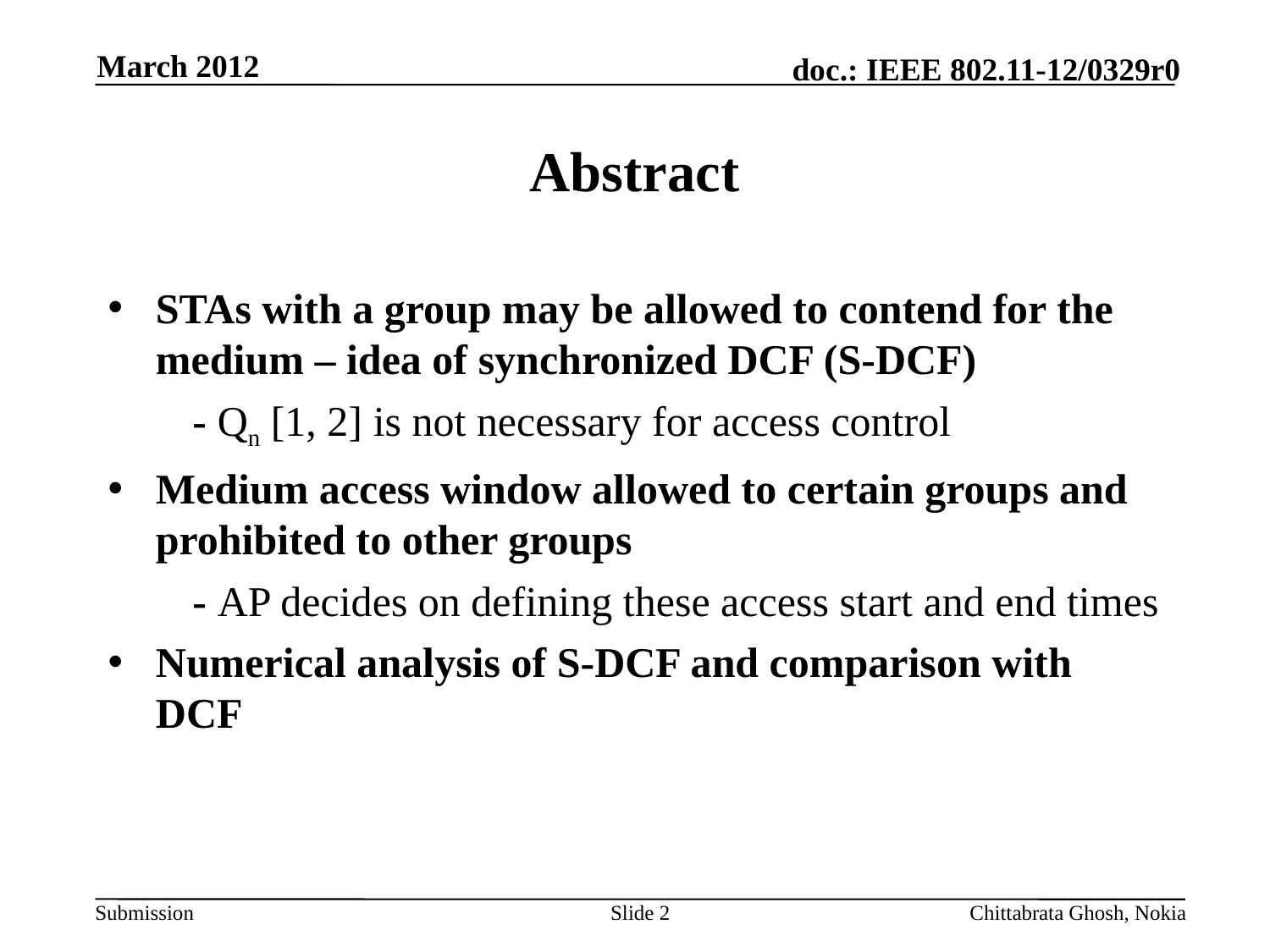

March 2012
# Abstract
STAs with a group may be allowed to contend for the medium – idea of synchronized DCF (S-DCF)
        - Qn [1, 2] is not necessary for access control
Medium access window allowed to certain groups and prohibited to other groups
        - AP decides on defining these access start and end times
Numerical analysis of S-DCF and comparison with DCF

Slide 2
Chittabrata Ghosh, Nokia